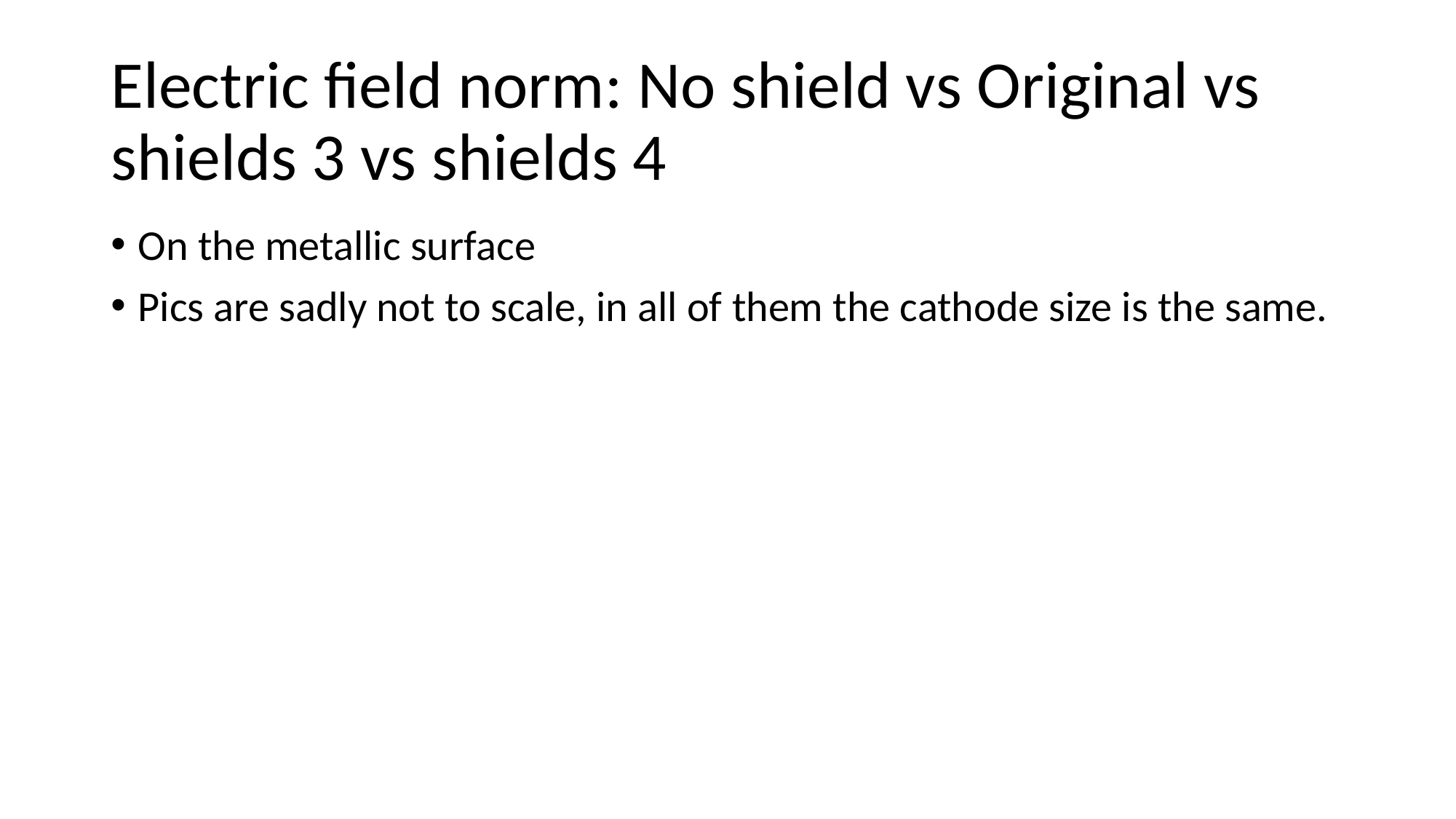

# Electric field norm: No shield vs Original vs shields 3 vs shields 4
On the metallic surface
Pics are sadly not to scale, in all of them the cathode size is the same.